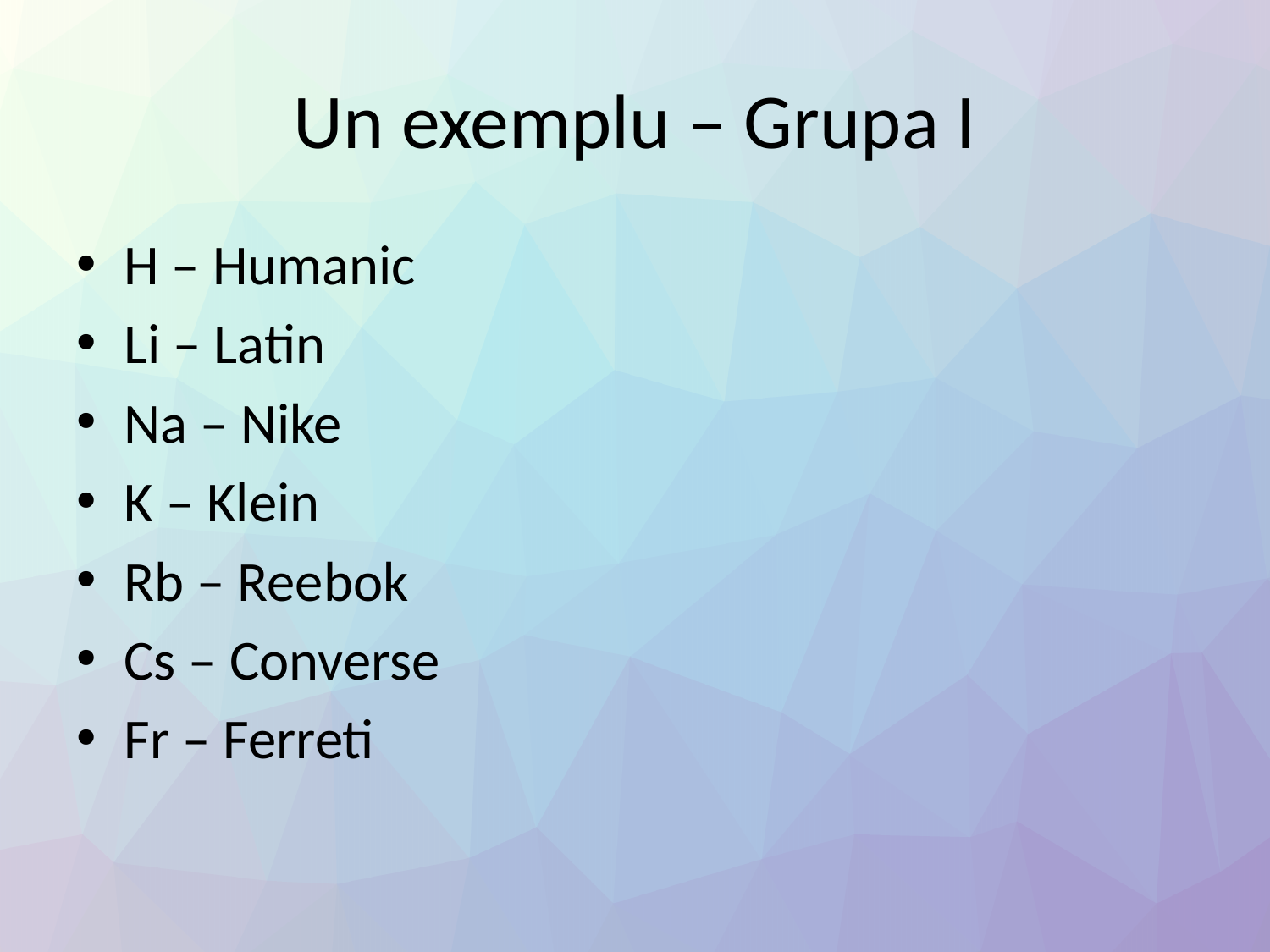

# Un exemplu – Grupa I
H – Humanic
Li – Latin
Na – Nike
K – Klein
Rb – Reebok
Cs – Converse
Fr – Ferreti